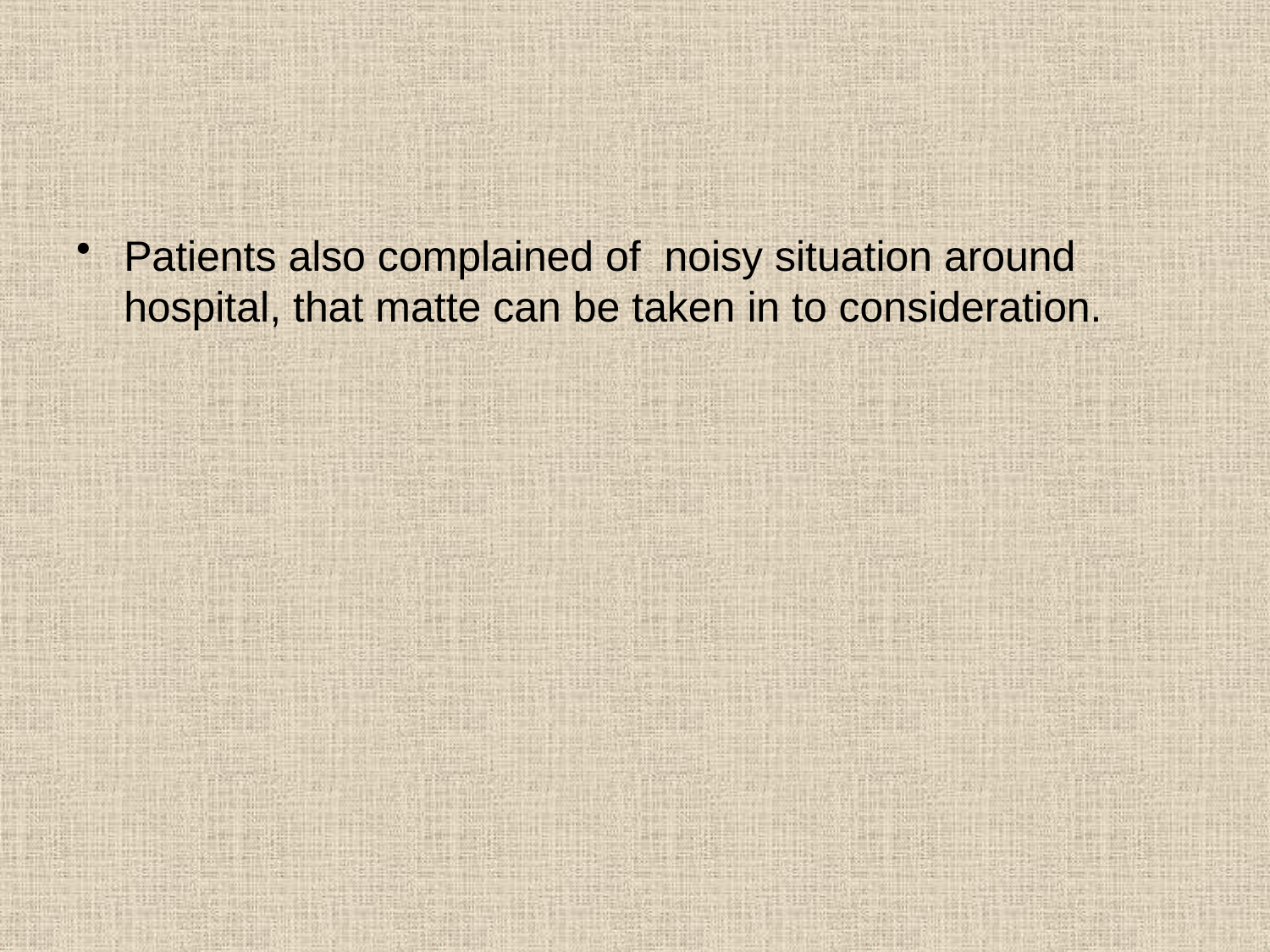

#
Patients also complained of  noisy situation around hospital, that matte can be taken in to consideration.